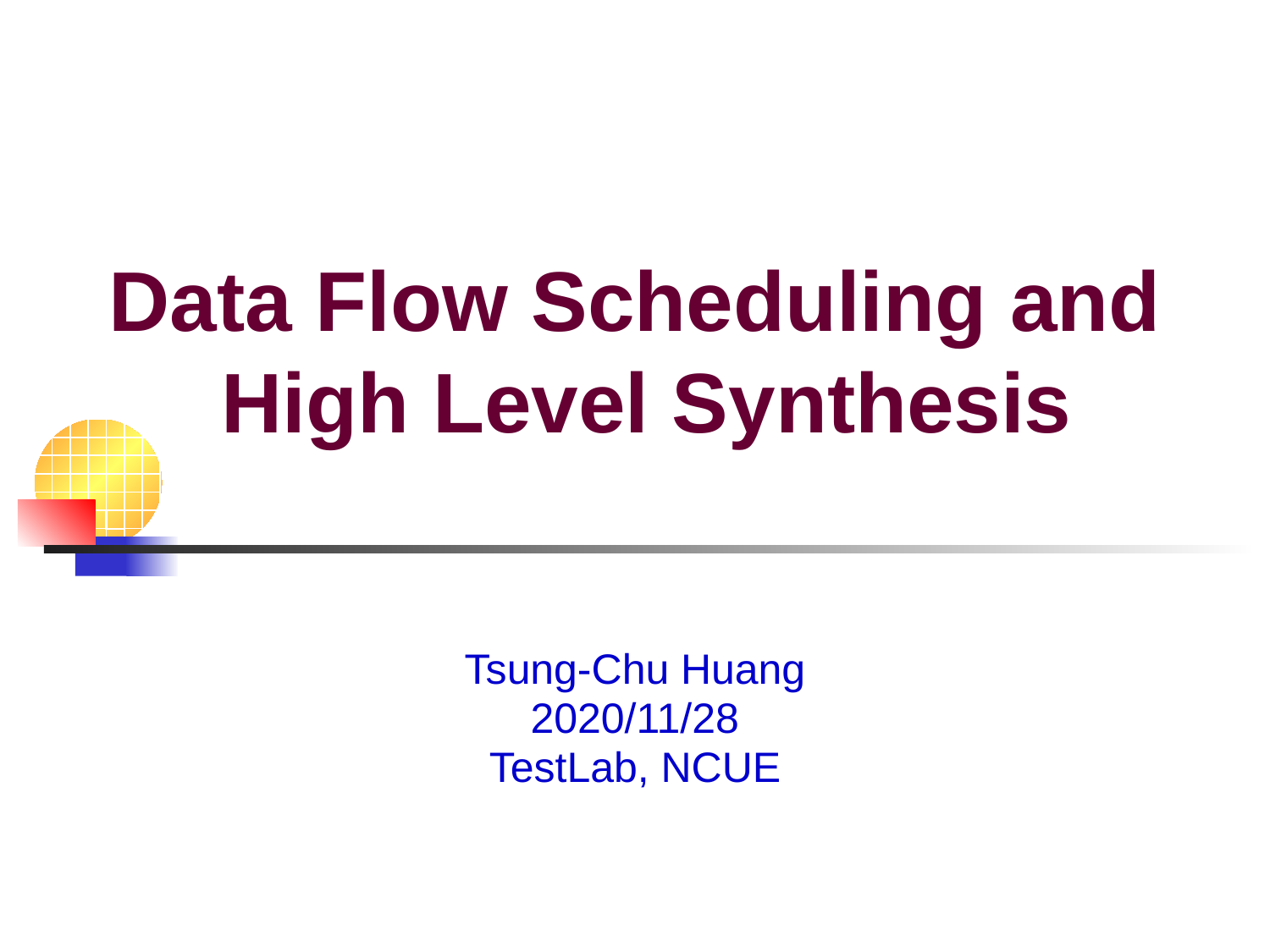

# Data Flow Scheduling and High Level Synthesis

Tsung-Chu Huang
2020/11/28
TestLab, NCUE